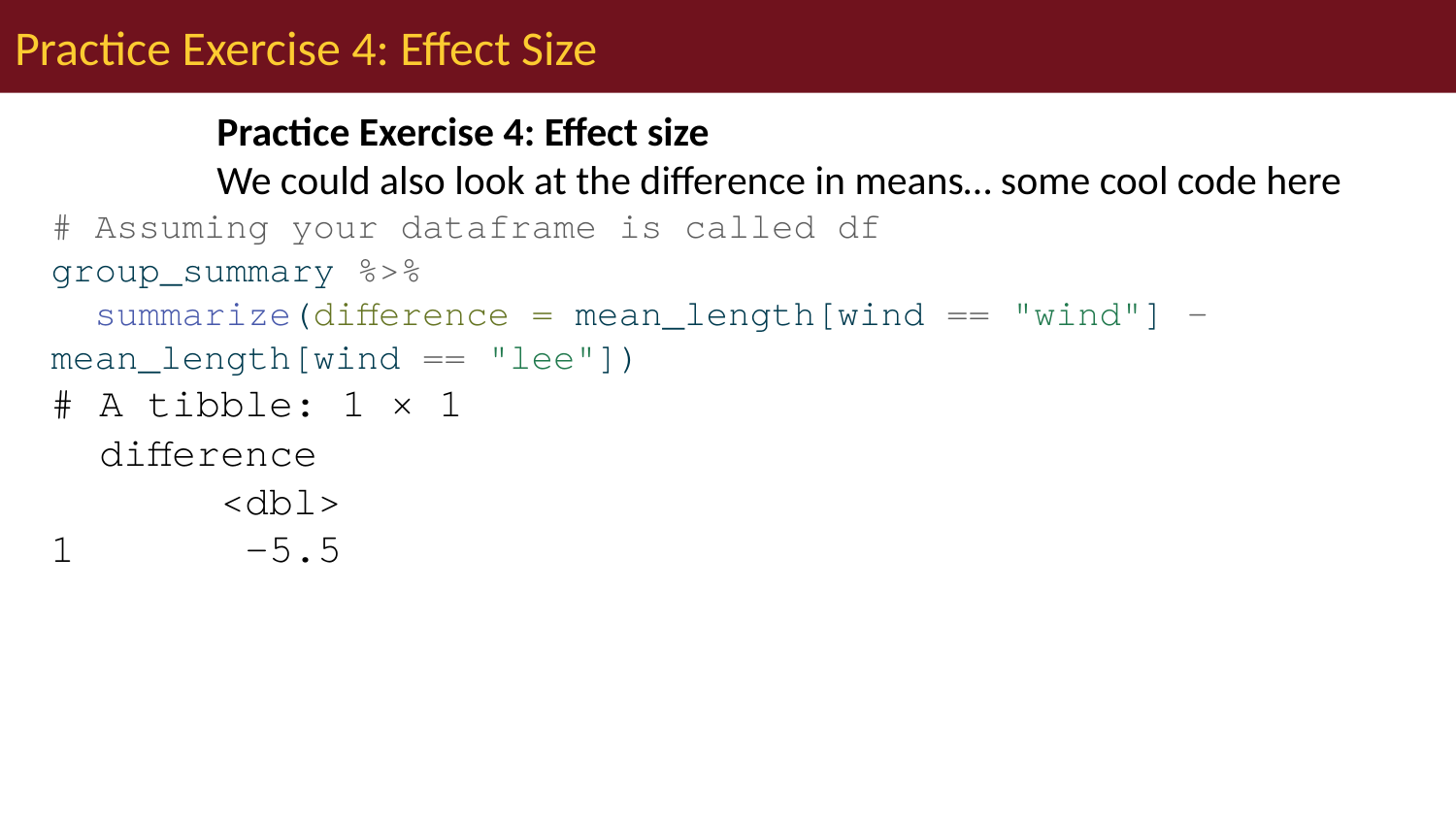

# Practice Exercise 4: Effect Size
Practice Exercise 4: Effect size
We could also look at the difference in means… some cool code here
# Assuming your dataframe is called df group_summary %>% summarize(difference = mean_length[wind == "wind"] - mean_length[wind == "lee"])
# A tibble: 1 × 1
  difference
       <dbl>
1       -5.5